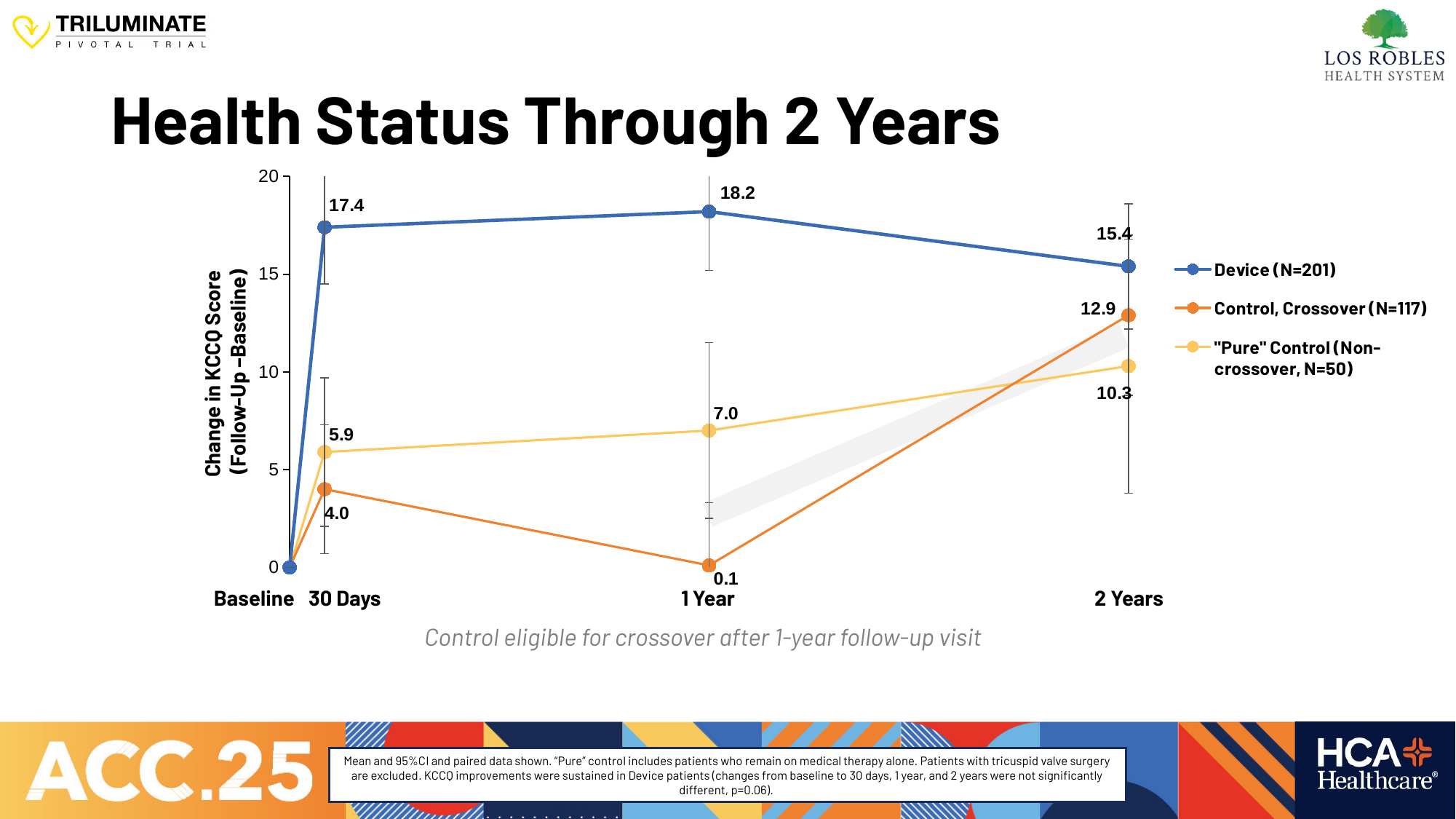

# Health Status Through 2 Years

### Chart

| Category | Device (N=201) | Control, Crossover (N=117) | "Pure" Control (Non-crossover, N=50) |
|---|---|---|---|
Change in KCCQ Score
(Follow-Up –Baseline)

Baseline
30 Days
1 Year
2 Years
Control eligible for crossover after 1-year follow-up visit
Mean and 95%CI and paired data shown. “Pure” control includes patients who remain on medical therapy alone. Patients with tricuspid valve surgery are excluded. KCCQ improvements were sustained in Device patients (changes from baseline to 30 days, 1 year, and 2 years were not significantly different, p=0.06).